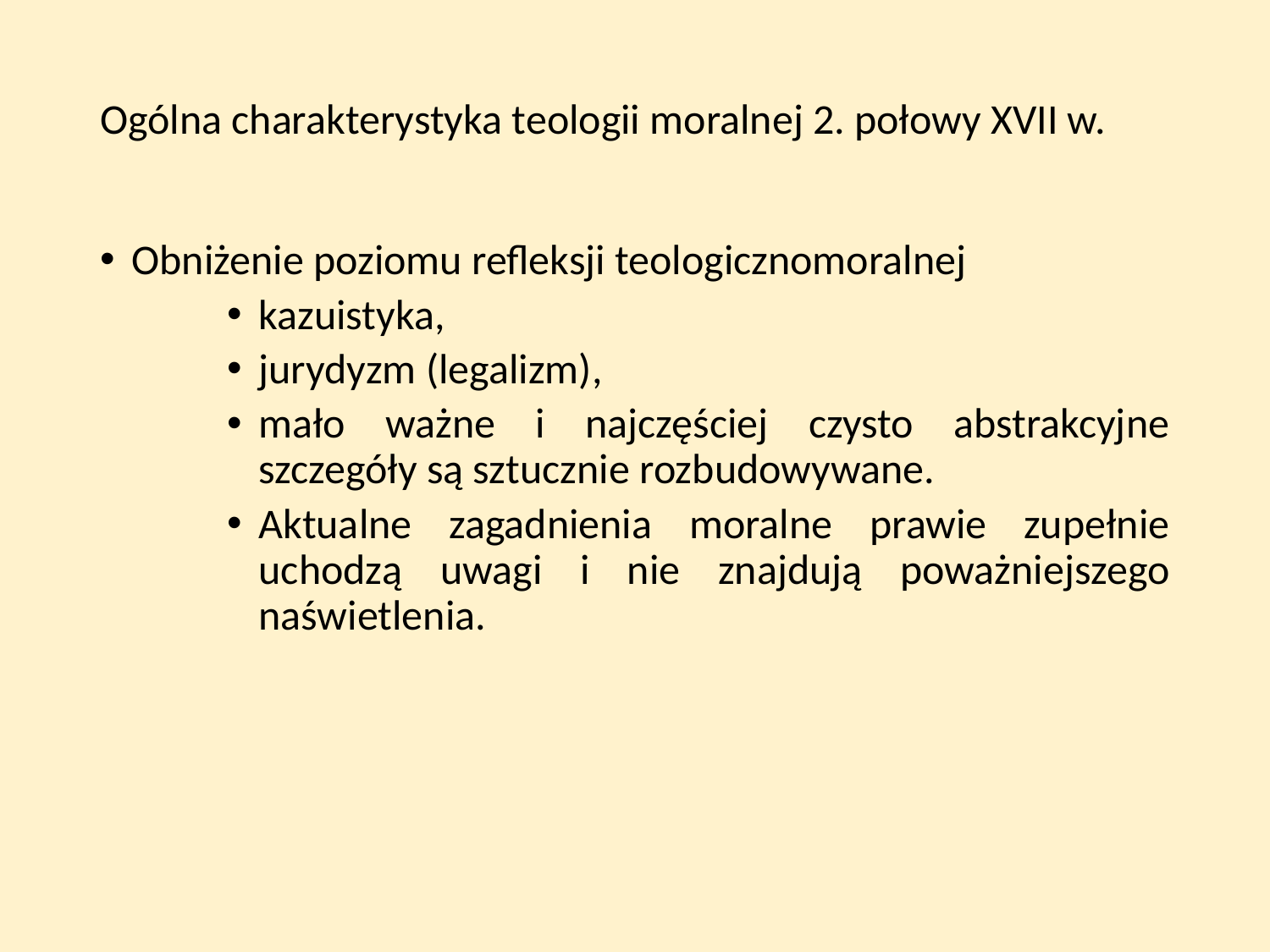

# Ogólna charakterystyka teologii moralnej 2. połowy XVII w.
Obniżenie poziomu refleksji teologicznomoralnej
kazuistyka,
jurydyzm (legalizm),
mało ważne i najczęściej czysto abstrakcyj­ne szczegóły są sztucznie rozbudowywane.
Aktualne zagadnienia moralne­ prawie zupełnie uchodzą uwagi i nie znajdują poważniej­szego naświetlenia.